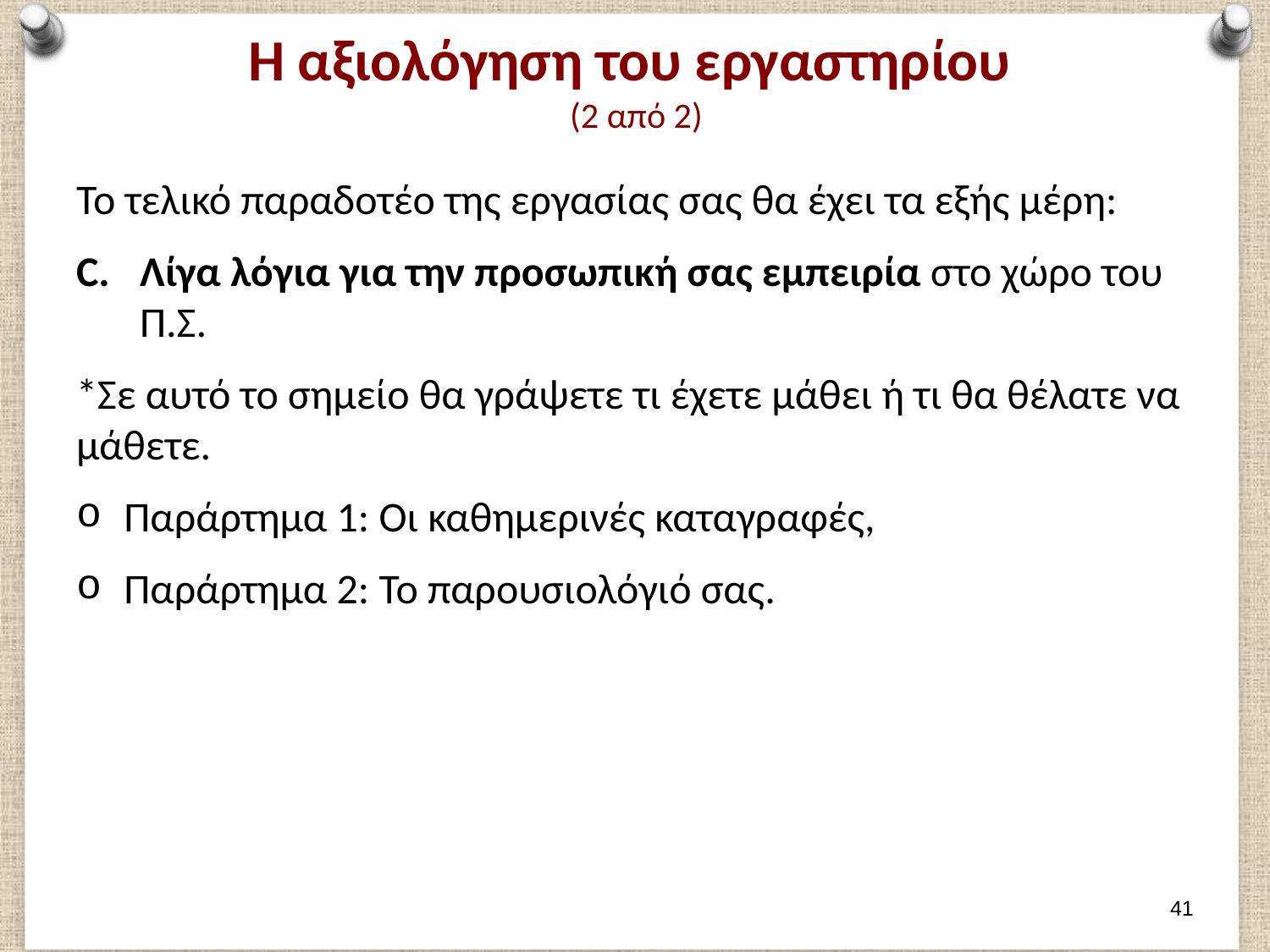

# Η αξιολόγηση του εργαστηρίου (2 από 2)
Το τελικό παραδοτέο της εργασίας σας θα έχει τα εξής μέρη:
Λίγα λόγια για την προσωπική σας εμπειρία στο χώρο του Π.Σ.
*Σε αυτό το σημείο θα γράψετε τι έχετε μάθει ή τι θα θέλατε να μάθετε.
Παράρτημα 1: Οι καθημερινές καταγραφές,
Παράρτημα 2: Το παρουσιολόγιό σας.

41